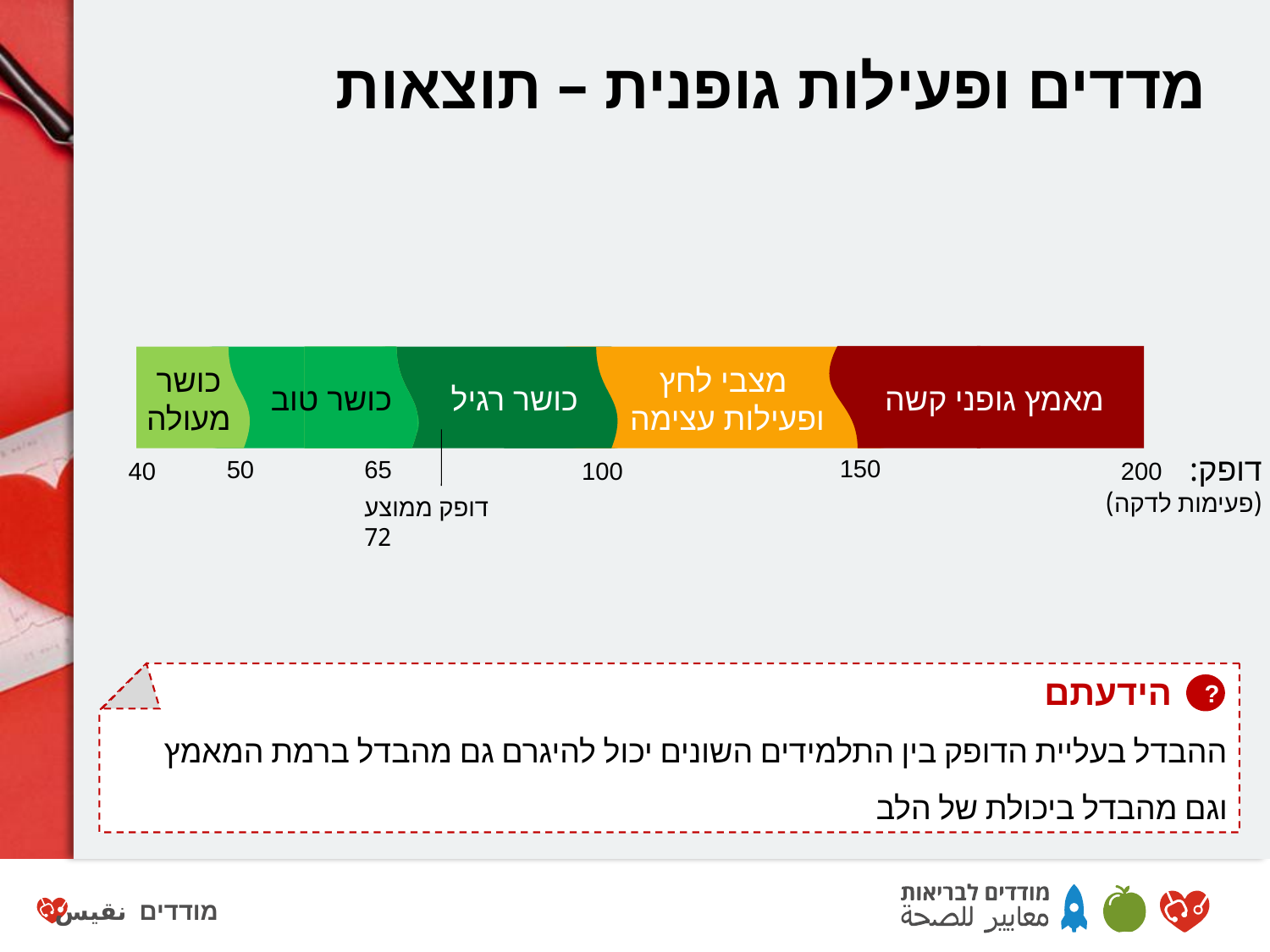

# מדדים ופעילות גופנית – תוצאות

כושר מעולה
מצבי לחץ
ופעילות עצימה
כושר טוב
כושר רגיל
מאמץ גופני קשה
דופק:
(פעימות לדקה)
150
65
50
100
40
200
דופק ממוצע 72
       הידעתם
ההבדל בעליית הדופק בין התלמידים השונים יכול להיגרם גם מהבדל ברמת המאמץ
וגם מהבדל ביכולת של הלב

?